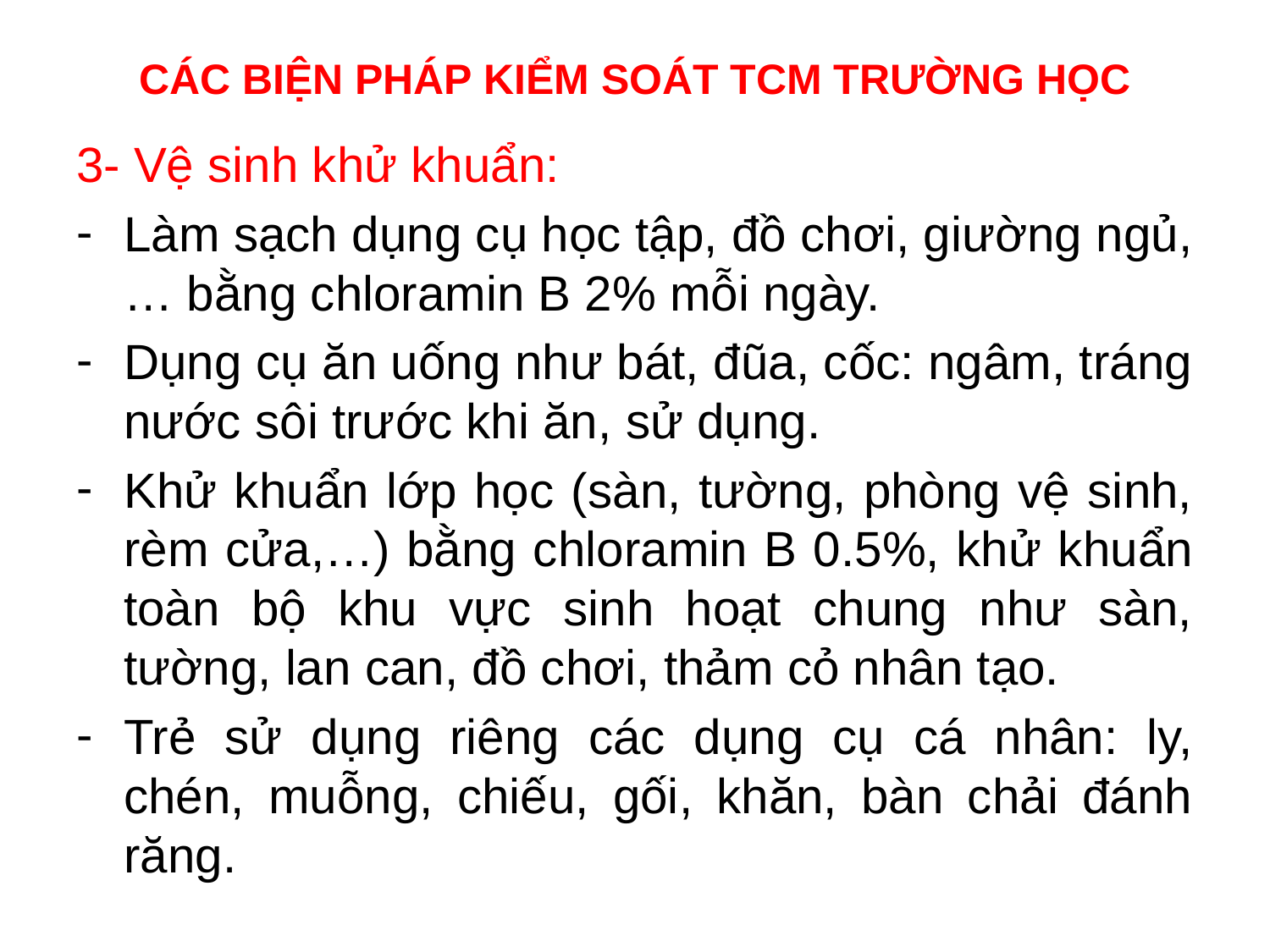

# CÁC BIỆN PHÁP KIỂM SOÁT TCM TRƯỜNG HỌC
3- Vệ sinh khử khuẩn:
Làm sạch dụng cụ học tập, đồ chơi, giường ngủ,… bằng chloramin B 2% mỗi ngày.
Dụng cụ ăn uống như bát, đũa, cốc: ngâm, tráng nước sôi trước khi ăn, sử dụng.
Khử khuẩn lớp học (sàn, tường, phòng vệ sinh, rèm cửa,…) bằng chloramin B 0.5%, khử khuẩn toàn bộ khu vực sinh hoạt chung như sàn, tường, lan can, đồ chơi, thảm cỏ nhân tạo.
Trẻ sử dụng riêng các dụng cụ cá nhân: ly, chén, muỗng, chiếu, gối, khăn, bàn chải đánh răng.